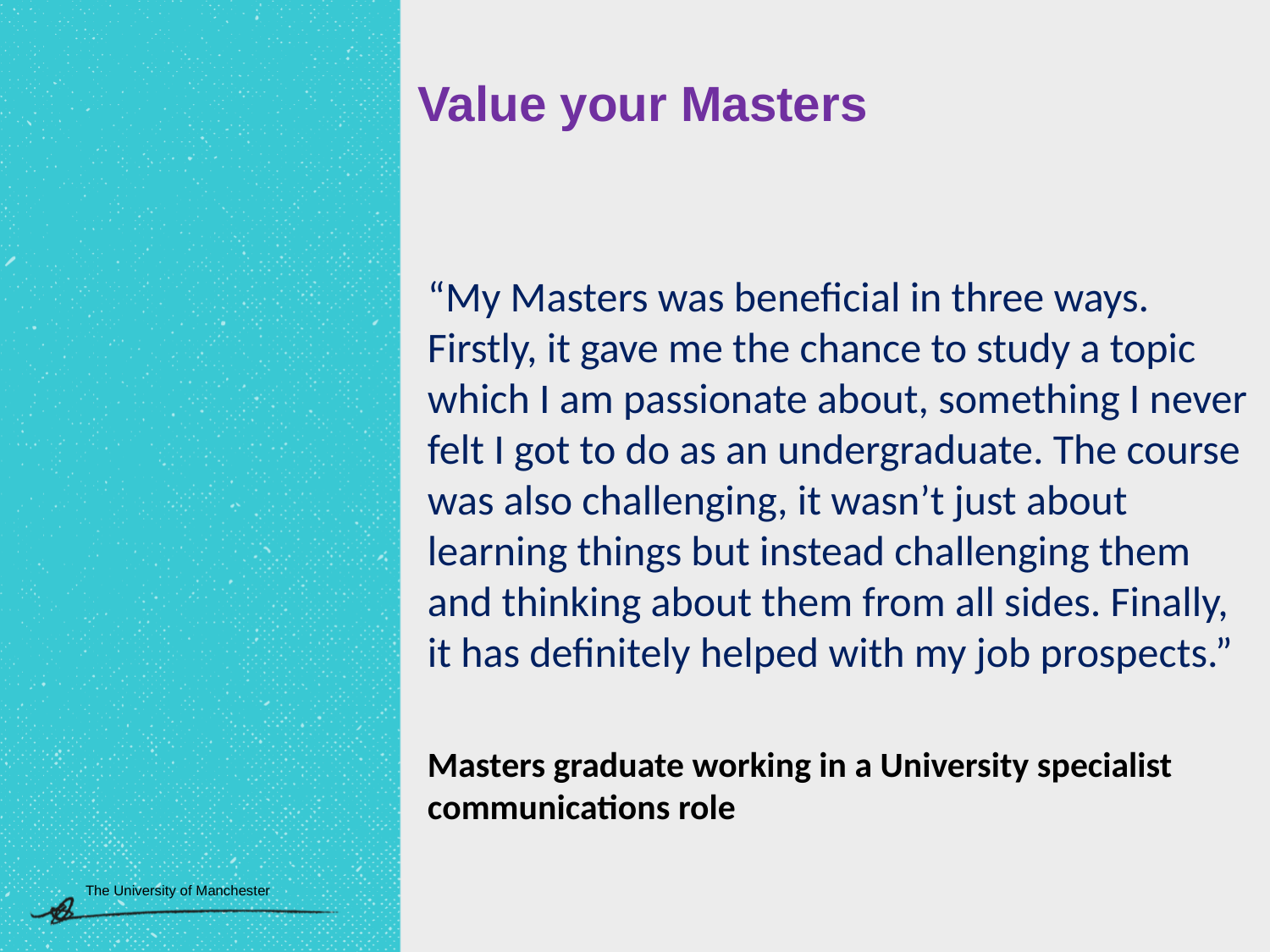

Value your Masters

“My Masters was beneficial in three ways. Firstly, it gave me the chance to study a topic which I am passionate about, something I never felt I got to do as an undergraduate. The course was also challenging, it wasn’t just about learning things but instead challenging them and thinking about them from all sides. Finally, it has definitely helped with my job prospects.”

Masters graduate working in a University specialist communications role